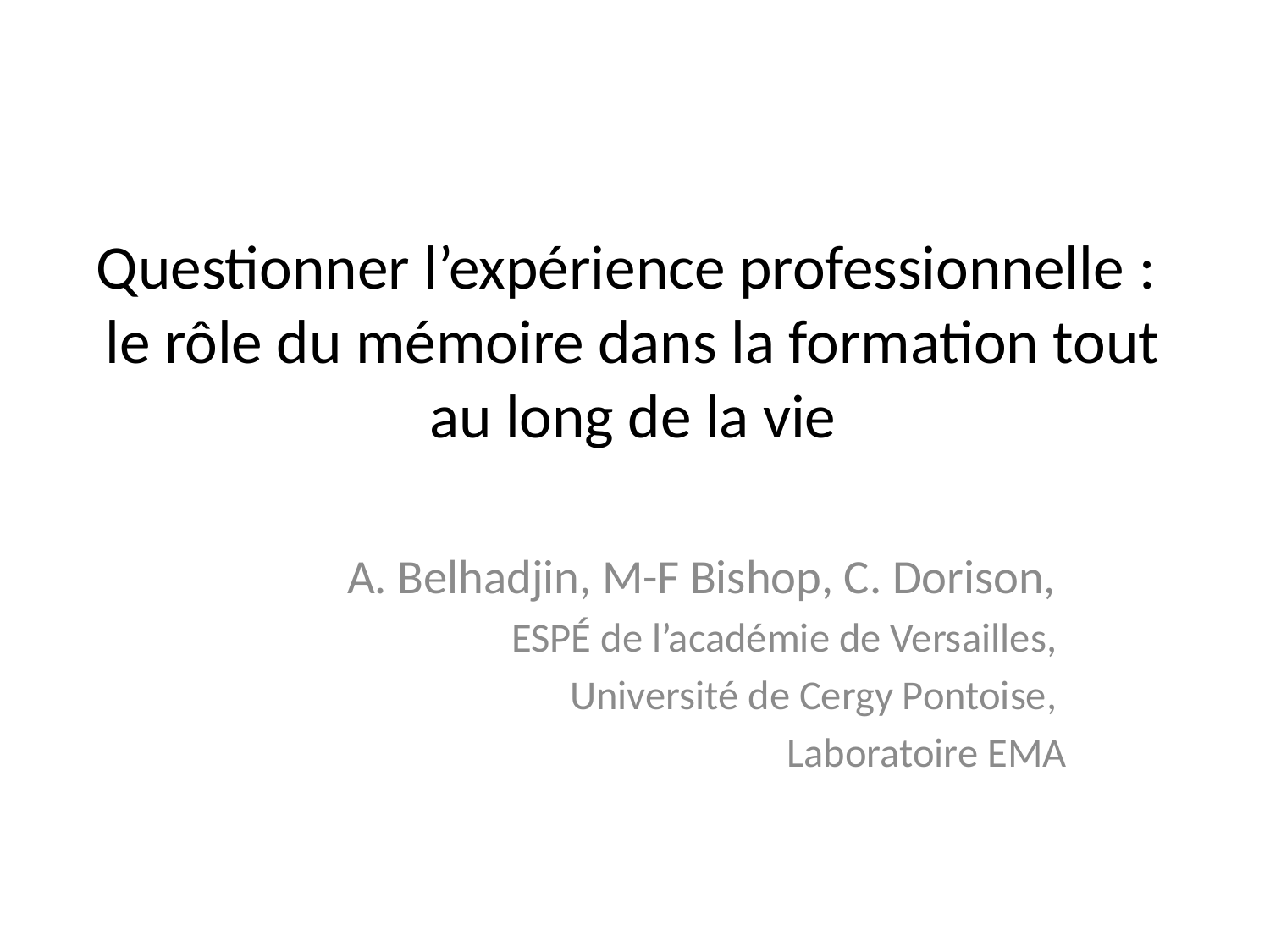

# Questionner l’expérience professionnelle : le rôle du mémoire dans la formation tout au long de la vie
A. Belhadjin, M-F Bishop, C. Dorison,
ESPÉ de l’académie de Versailles,
Université de Cergy Pontoise,
Laboratoire EMA